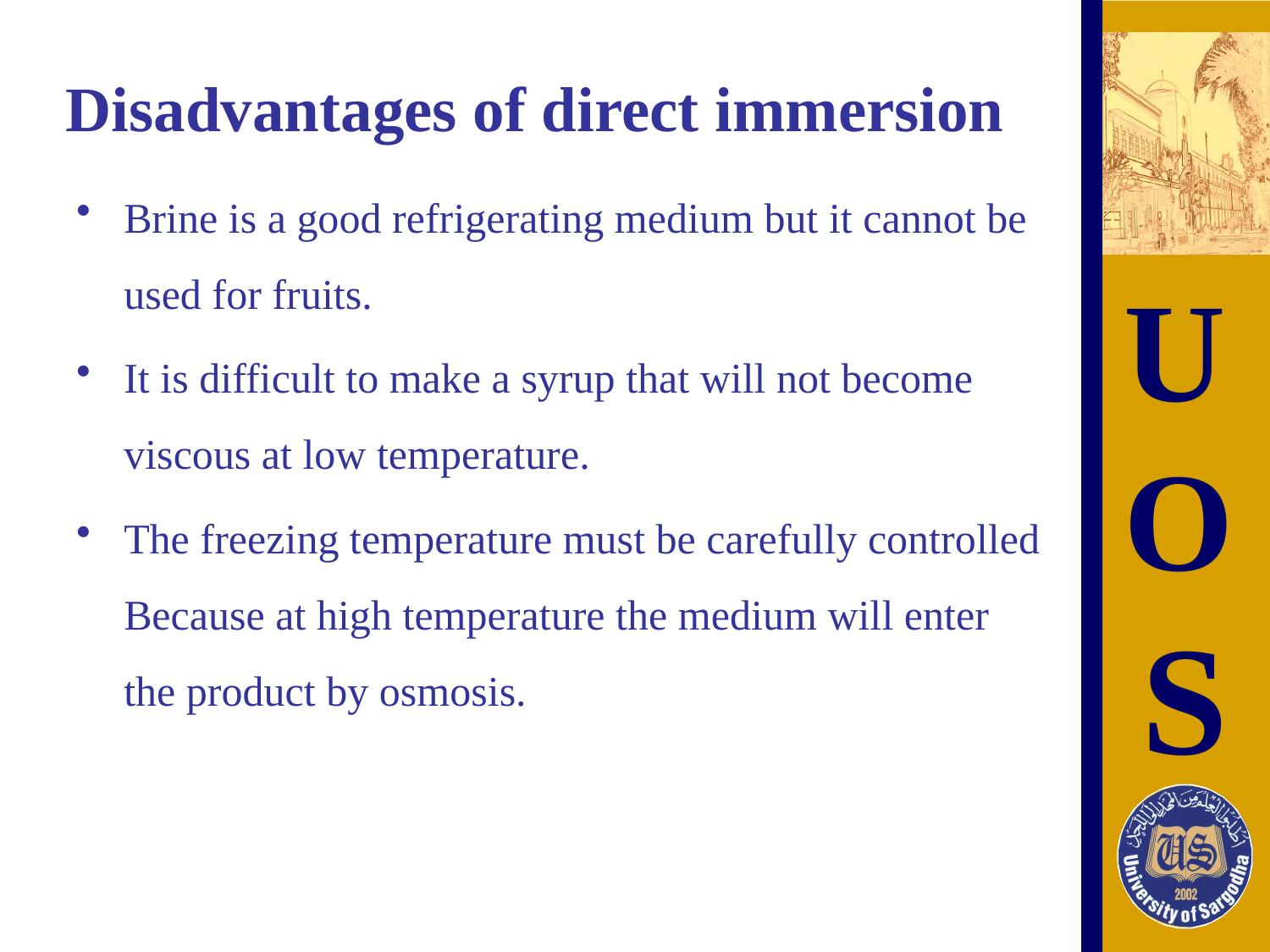

# Disadvantages of direct immersion
Brine is a good refrigerating medium but it cannot be used for fruits.
It is difficult to make a syrup that will not become viscous at low temperature.
The freezing temperature must be carefully controlled Because at high temperature the medium will enter the product by osmosis.